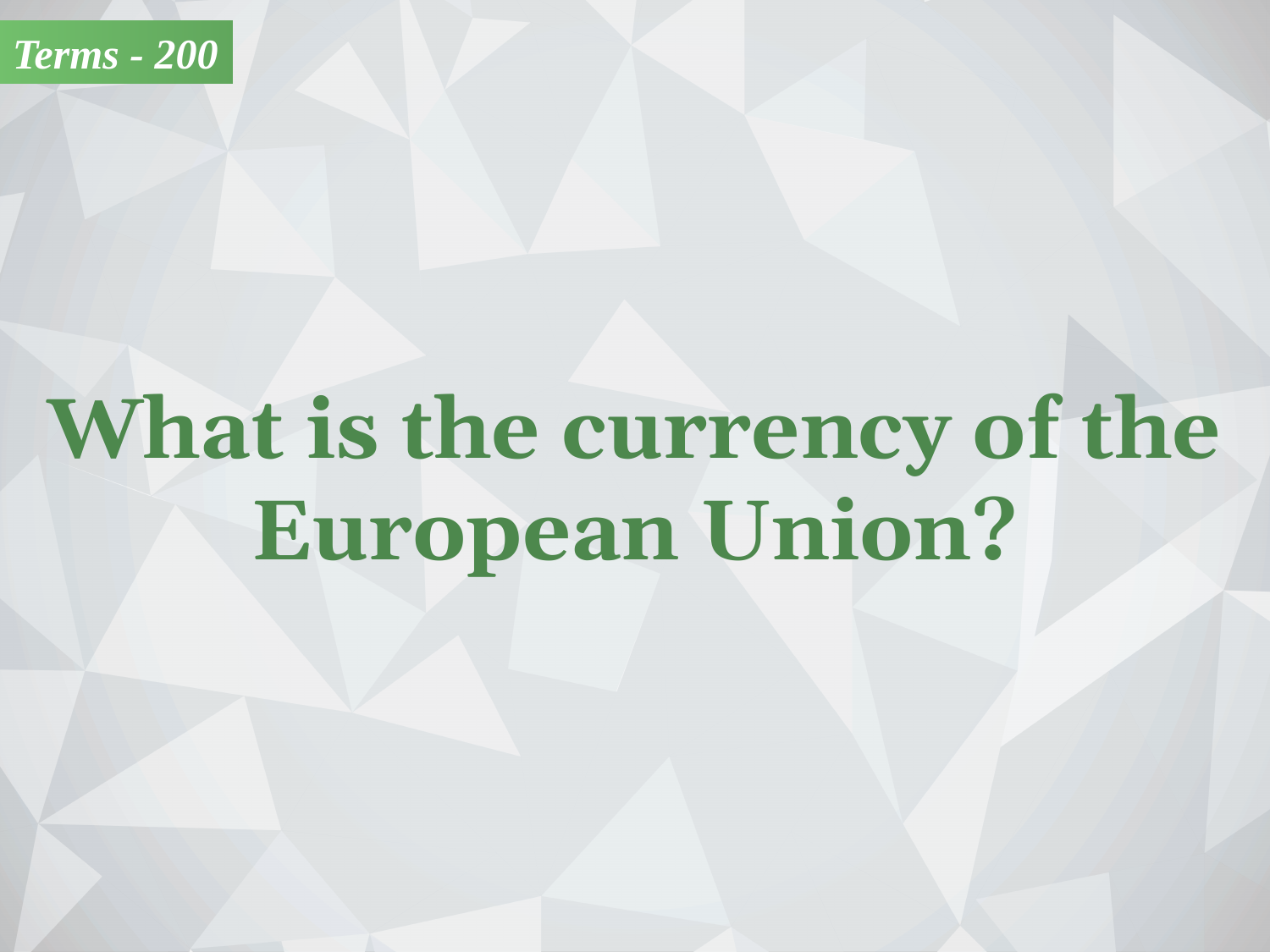

Terms - 200
What is the currency of the European Union?